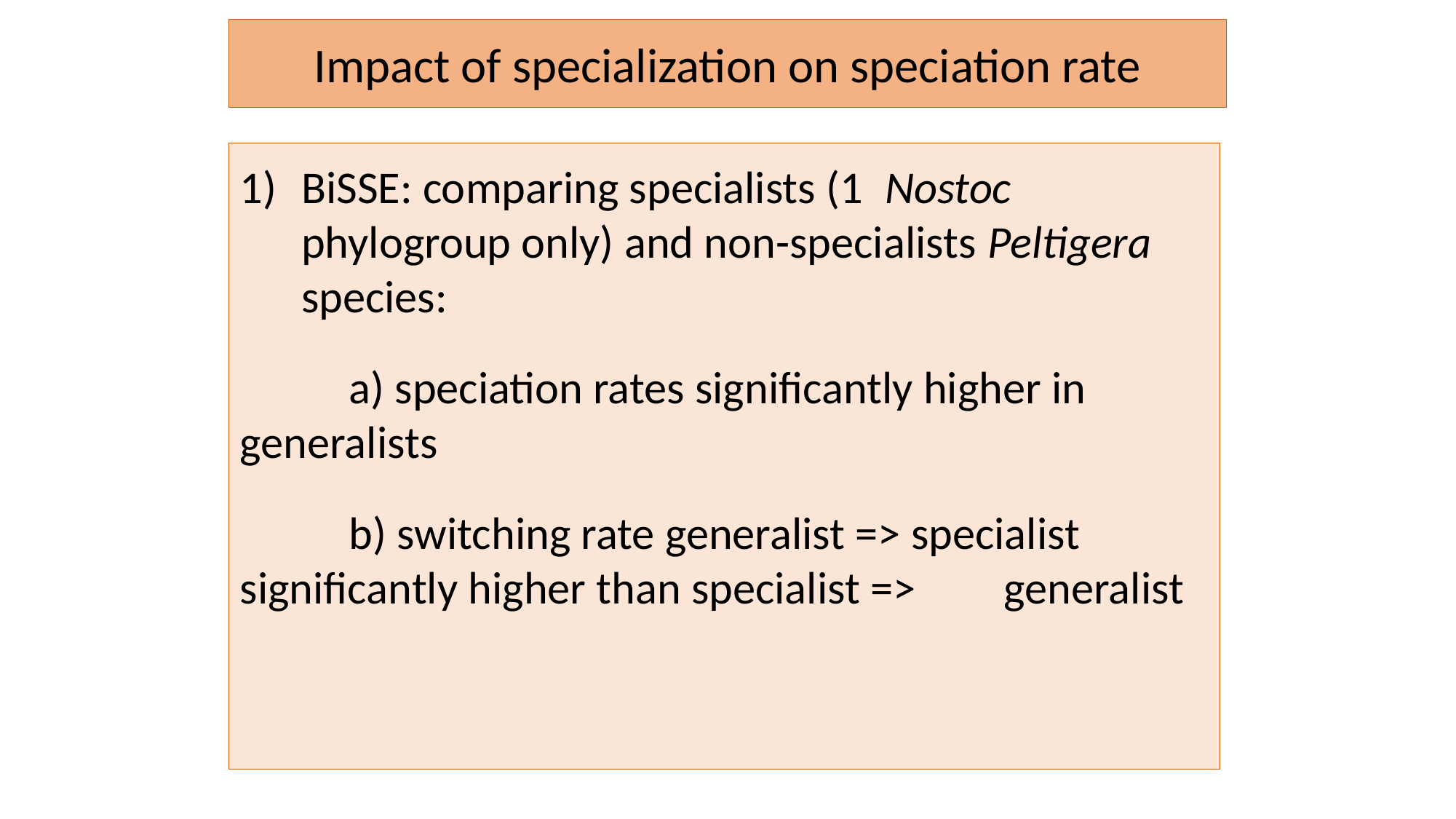

Impact of specialization on speciation rate
#
BiSSE: comparing specialists (1  Nostoc phylogroup only) and non-specialists Peltigera species:
	a) speciation rates significantly higher in 	generalists
	b) switching rate generalist => specialist 	significantly higher than specialist => 	generalist